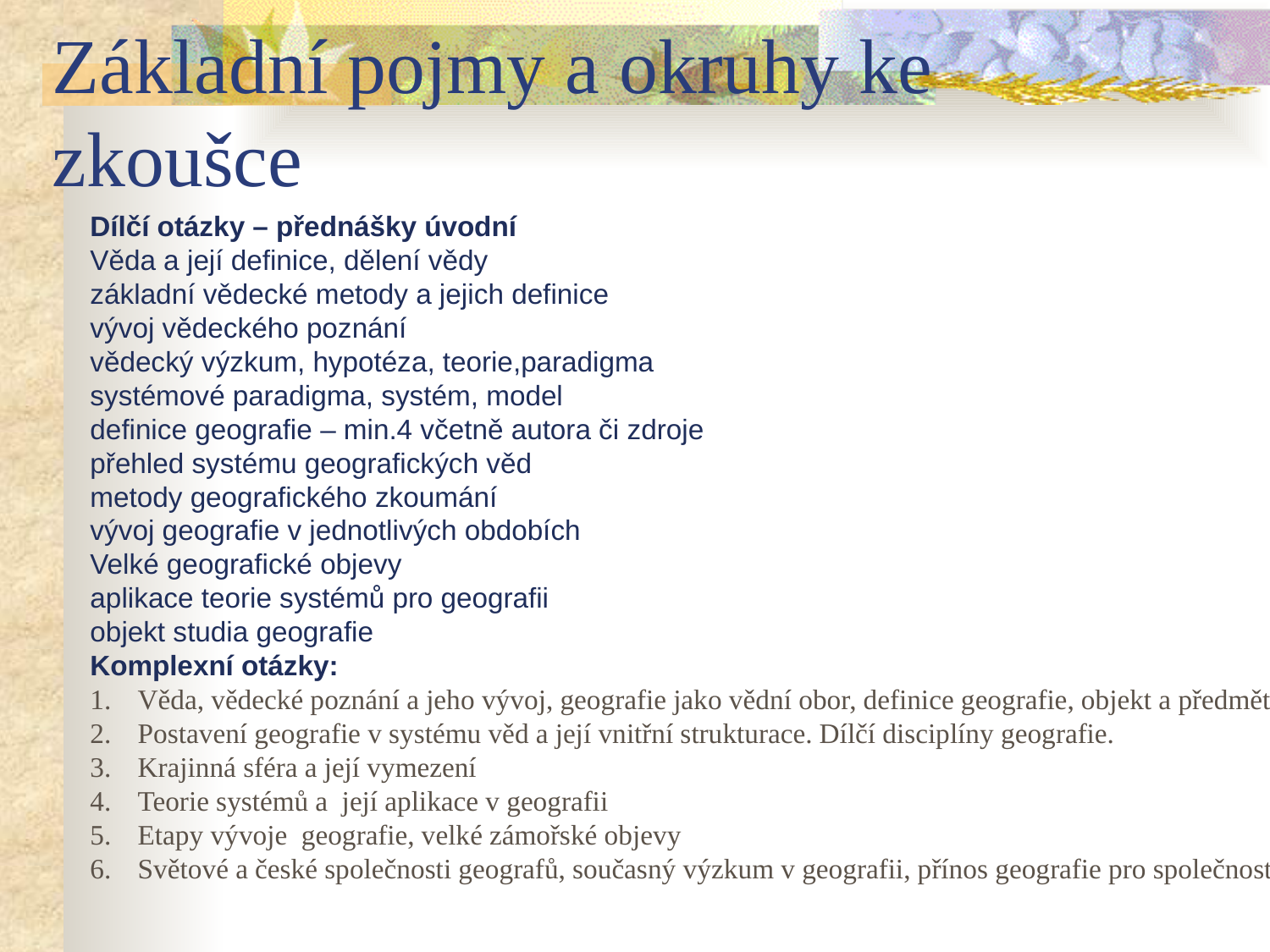

# Základní pojmy a okruhy ke zkoušce

Dílčí otázky – přednášky úvodní
Věda a její definice, dělení vědy
základní vědecké metody a jejich definice
vývoj vědeckého poznání
vědecký výzkum, hypotéza, teorie,paradigma
systémové paradigma, systém, model
definice geografie – min.4 včetně autora či zdroje
přehled systému geografických věd
metody geografického zkoumání
vývoj geografie v jednotlivých obdobích
Velké geografické objevy
aplikace teorie systémů pro geografii
objekt studia geografie
Komplexní otázky:
Věda, vědecké poznání a jeho vývoj, geografie jako vědní obor, definice geografie, objekt a předmět studia
Postavení geografie v systému věd a její vnitřní strukturace. Dílčí disciplíny geografie.
Krajinná sféra a její vymezení
Teorie systémů a  její aplikace v geografii
Etapy vývoje  geografie, velké zámořské objevy
Světové a české společnosti geografů, současný výzkum v geografii, přínos geografie pro společnost